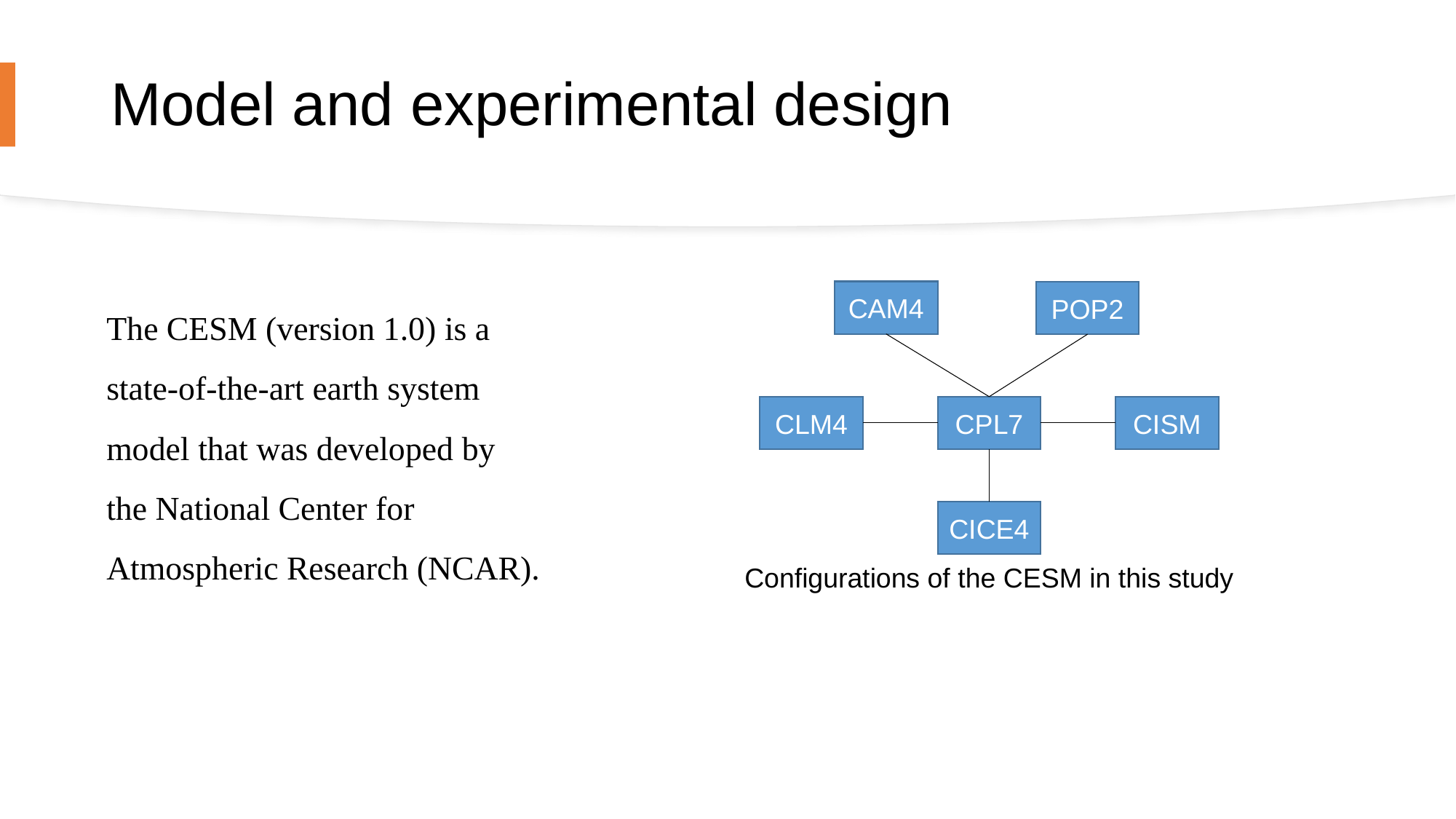

# Model and experimental design

The CESM (version 1.0) is a state-of-the-art earth system model that was developed by the National Center for Atmospheric Research (NCAR).

CAM4
POP2
CLM4
CPL7
CISM
CICE4
Configurations of the CESM in this study